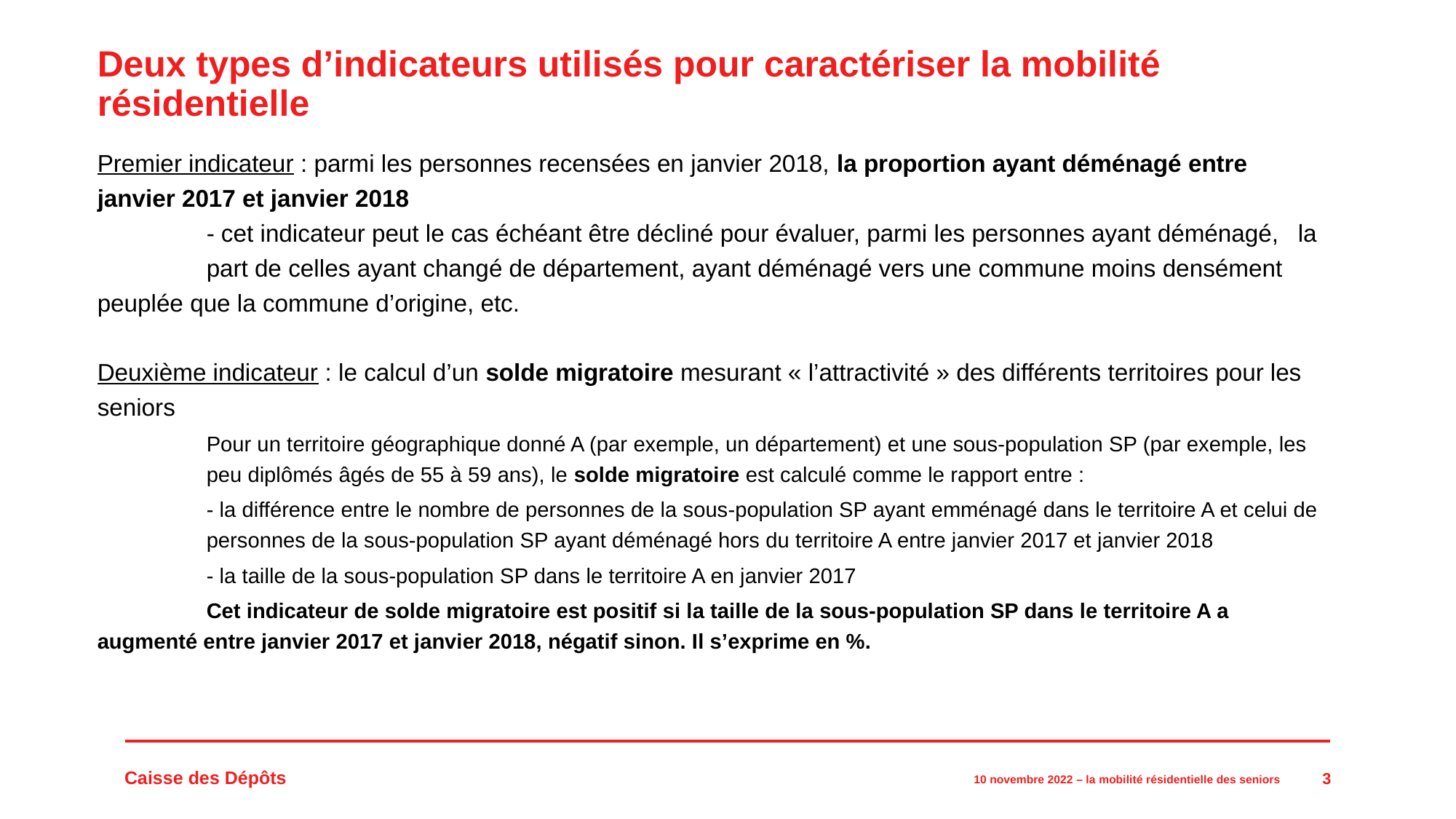

# Deux types d’indicateurs utilisés pour caractériser la mobilité résidentielle
Premier indicateur : parmi les personnes recensées en janvier 2018, la proportion ayant déménagé entre janvier 2017 et janvier 2018
	- cet indicateur peut le cas échéant être décliné pour évaluer, parmi les personnes ayant déménagé, 	la 	part de celles ayant changé de département, ayant déménagé vers une commune moins densément 	peuplée que la commune d’origine, etc.

Deuxième indicateur : le calcul d’un solde migratoire mesurant « l’attractivité » des différents territoires pour les seniors
	Pour un territoire géographique donné A (par exemple, un département) et une sous-population SP (par exemple, les 	peu diplômés âgés de 55 à 59 ans), le solde migratoire est calculé comme le rapport entre :
	- la différence entre le nombre de personnes de la sous-population SP ayant emménagé dans le territoire A et celui de 	personnes de la sous-population SP ayant déménagé hors du territoire A entre janvier 2017 et janvier 2018
	- la taille de la sous-population SP dans le territoire A en janvier 2017
	Cet indicateur de solde migratoire est positif si la taille de la sous-population SP dans le territoire A a 	augmenté entre janvier 2017 et janvier 2018, négatif sinon. Il s’exprime en %.
3
10 novembre 2022 – la mobilité résidentielle des seniors